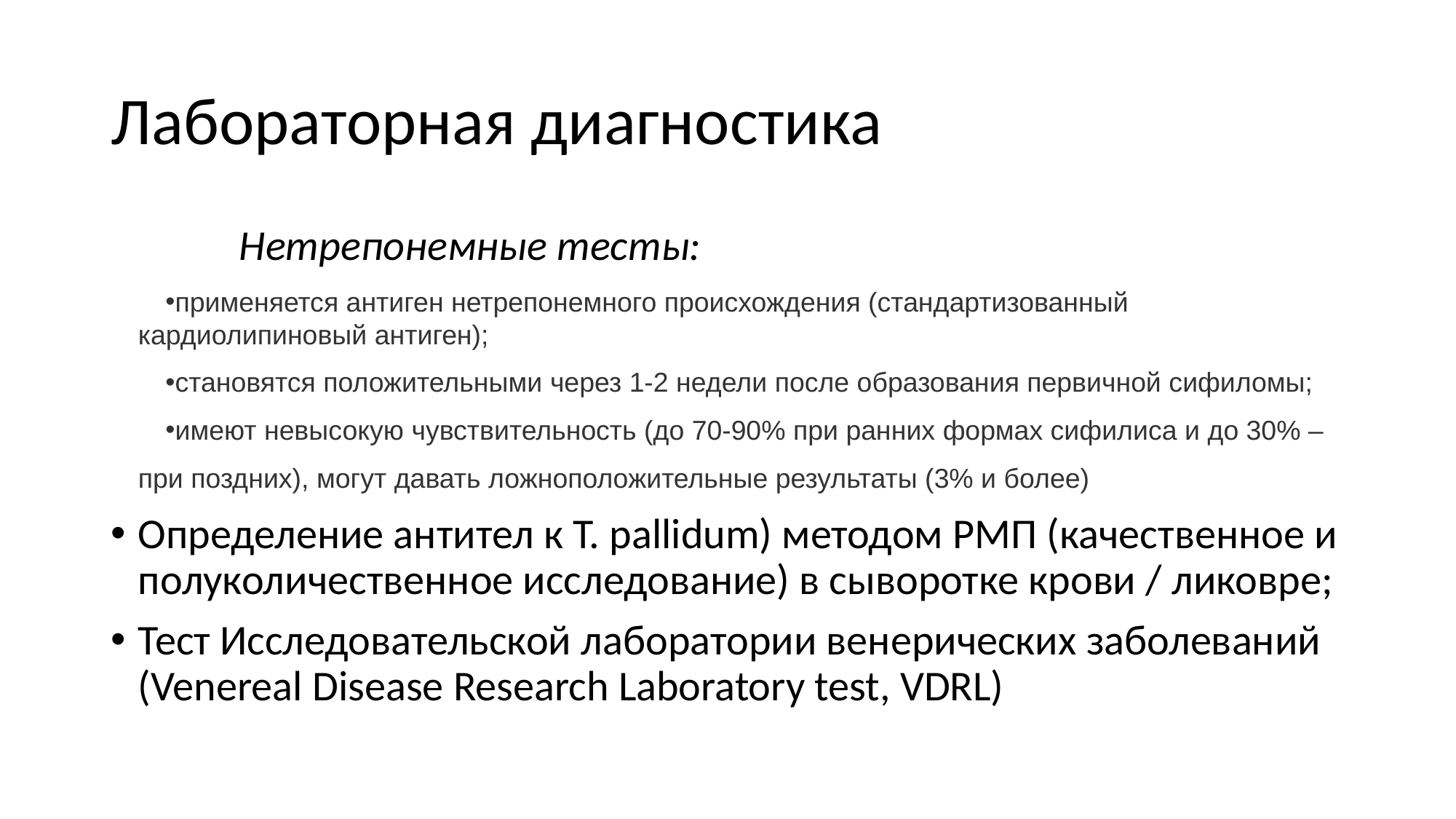

# Лабораторная диагностика
Нетрепонемные тесты:
применяется антиген нетрепонемного происхождения (стандартизованный кардиолипиновый антиген);
становятся положительными через 1-2 недели после образования первичной сифиломы;
имеют невысокую чувствительность (до 70-90% при ранних формах сифилиса и до 30% – при поздних), могут давать ложноположительные результаты (3% и более)
Определение антител к T. pallidum) методом РМП (качественное и полуколичественное исследование) в сыворотке крови / ликовре;
Тест Исследовательской лаборатории венерических заболеваний (Venereal Disease Research Laboratory test, VDRL)